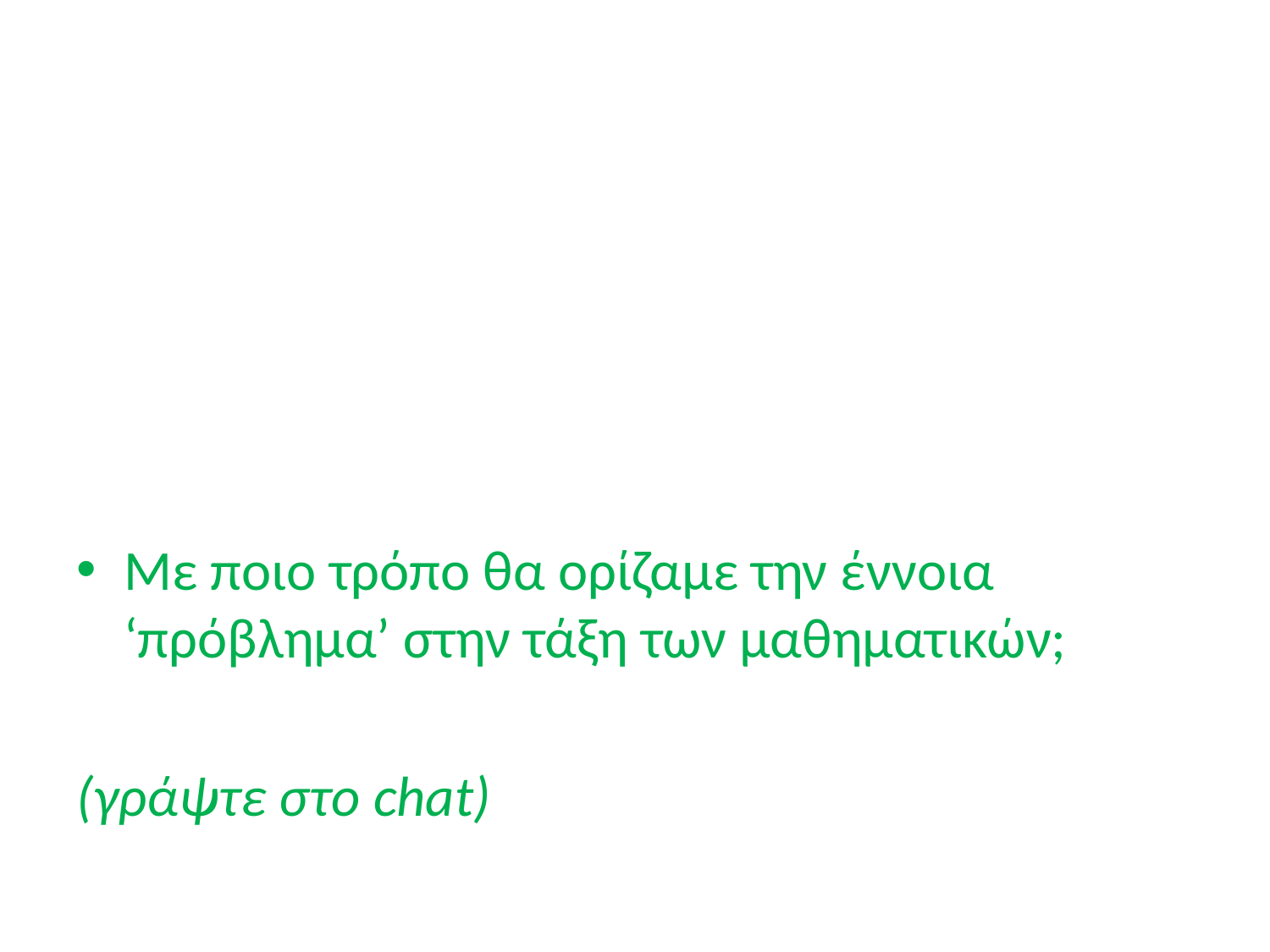

#

Με ποιο τρόπο θα ορίζαμε την έννοια  ‘πρόβλημα’ στην τάξη των μαθηματικών;

(γράψτε στο chat)